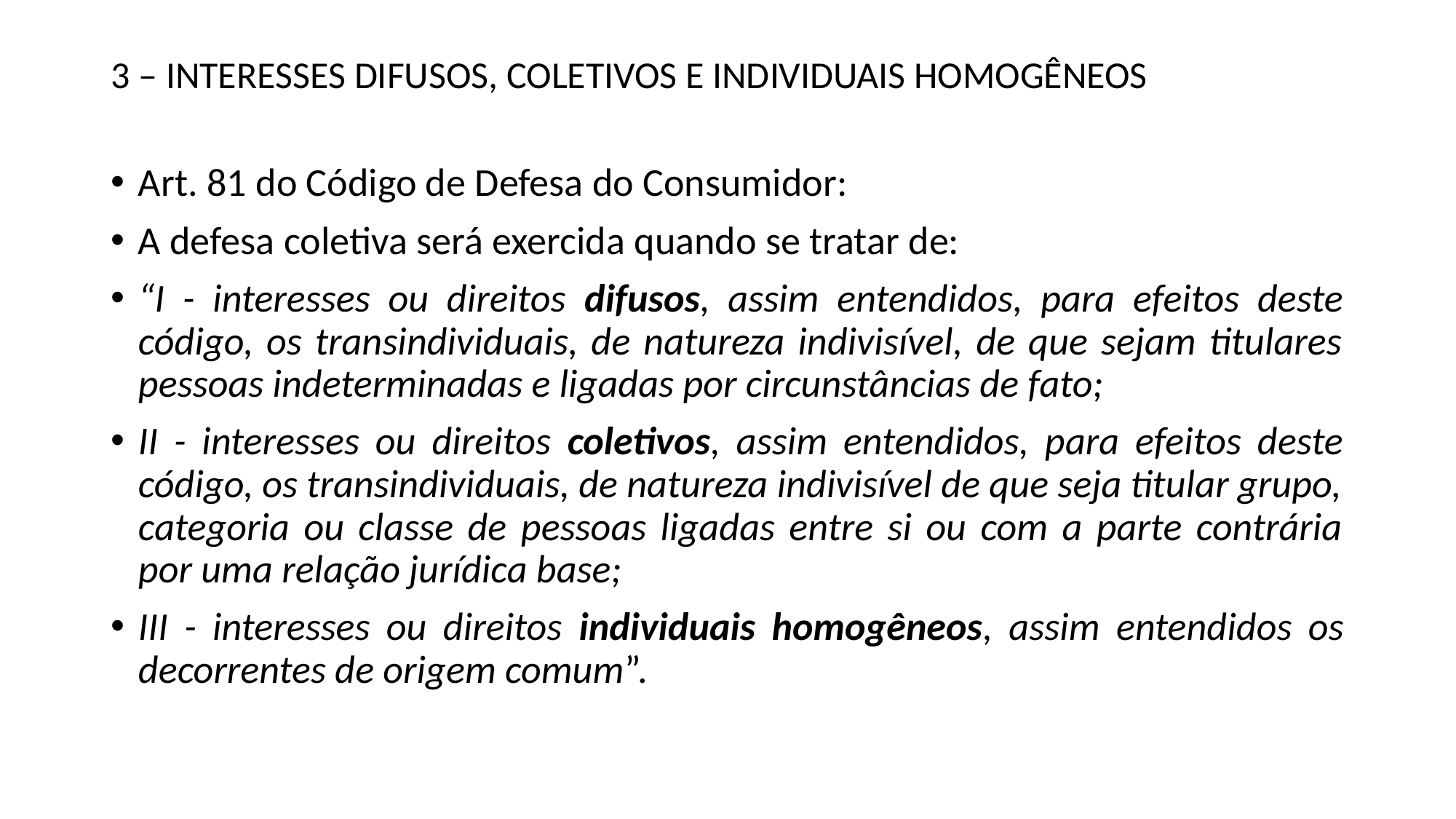

# 3 – INTERESSES DIFUSOS, COLETIVOS E INDIVIDUAIS HOMOGÊNEOS
Art. 81 do Código de Defesa do Consumidor:
A defesa coletiva será exercida quando se tratar de:
“I - interesses ou direitos difusos, assim entendidos, para efeitos deste código, os transindividuais, de natureza indivisível, de que sejam titulares pessoas indeterminadas e ligadas por circunstâncias de fato;
II - interesses ou direitos coletivos, assim entendidos, para efeitos deste código, os transindividuais, de natureza indivisível de que seja titular grupo, categoria ou classe de pessoas ligadas entre si ou com a parte contrária por uma relação jurídica base;
III - interesses ou direitos individuais homogêneos, assim entendidos os decorrentes de origem comum”.